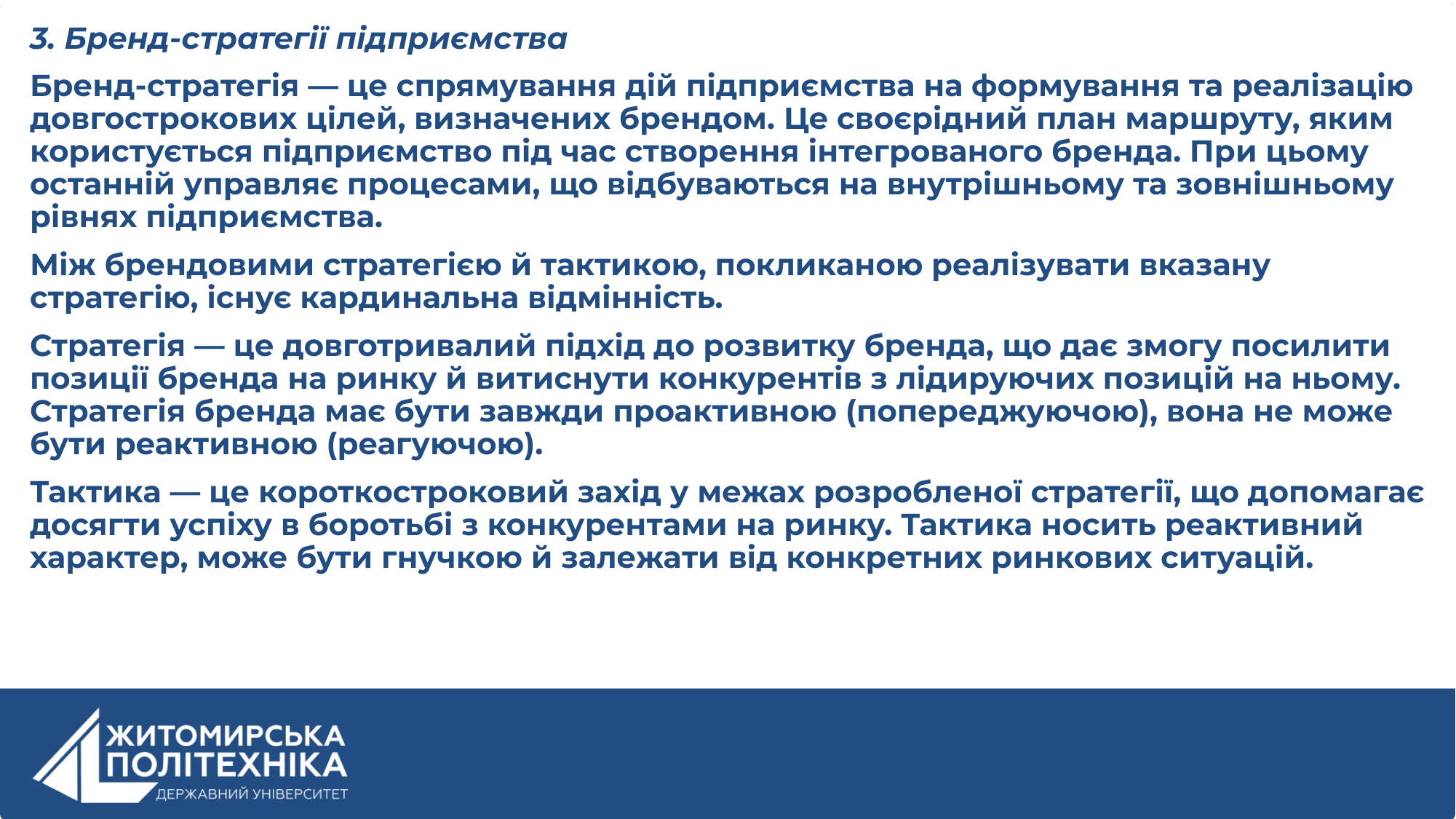

3. Бренд-стратегії підприємства
Бренд-стратегія — це спрямування дій підприємства на формування та реалізацію довгострокових цілей, визначених брендом. Це своєрідний план маршруту, яким користується підприємство під час створення інтегрованого бренда. При цьому останній управляє процесами, що відбуваються на внутрішньому та зовнішньому рівнях підприємства.
Між брендовими стратегією й тактикою, покликаною реалізувати вказану стратегію, існує кардинальна відмінність.
Стратегія — це довготривалий підхід до розвитку бренда, що дає змогу посилити позиції бренда на ринку й витиснути конкурентів з лідируючих позицій на ньому. Стратегія бренда має бути завжди проактивною (попереджуючою), вона не може бути реактивною (реагуючою).
Тактика — це короткостроковий захід у межах розробленої стратегії, що допомагає досягти успіху в боротьбі з конкурентами на ринку. Тактика носить реактивний характер, може бути гнучкою й залежати від конкретних ринкових ситуацій.